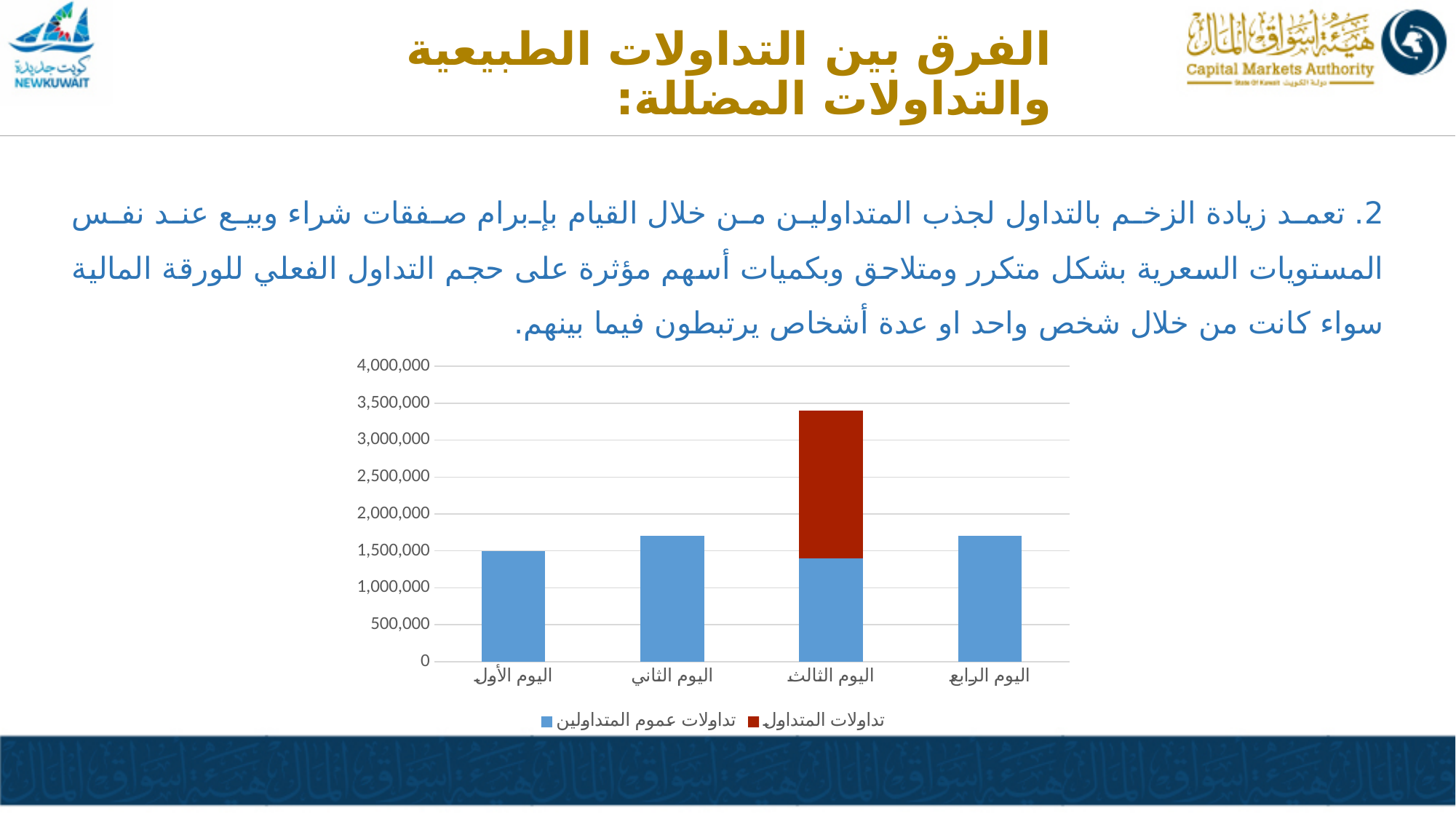

الفرق بين التداولات الطبيعية والتداولات المضللة:
2. تعمد زيادة الزخم بالتداول لجذب المتداولين من خلال القيام بإبرام صفقات شراء وبيع عند نفس المستويات السعرية بشكل متكرر ومتلاحق وبكميات أسهم مؤثرة على حجم التداول الفعلي للورقة المالية سواء كانت من خلال شخص واحد او عدة أشخاص يرتبطون فيما بينهم.

### Chart

| Category | تداولات عموم المتداولين | تداولات المتداول |
|---|---|---|
| اليوم الأول | 1500000.0 | 0.0 |
| اليوم الثاني | 1700000.0 | 0.0 |
| اليوم الثالث | 1400000.0 | 2000000.0 |
| اليوم الرابع | 1700000.0 | 0.0 |